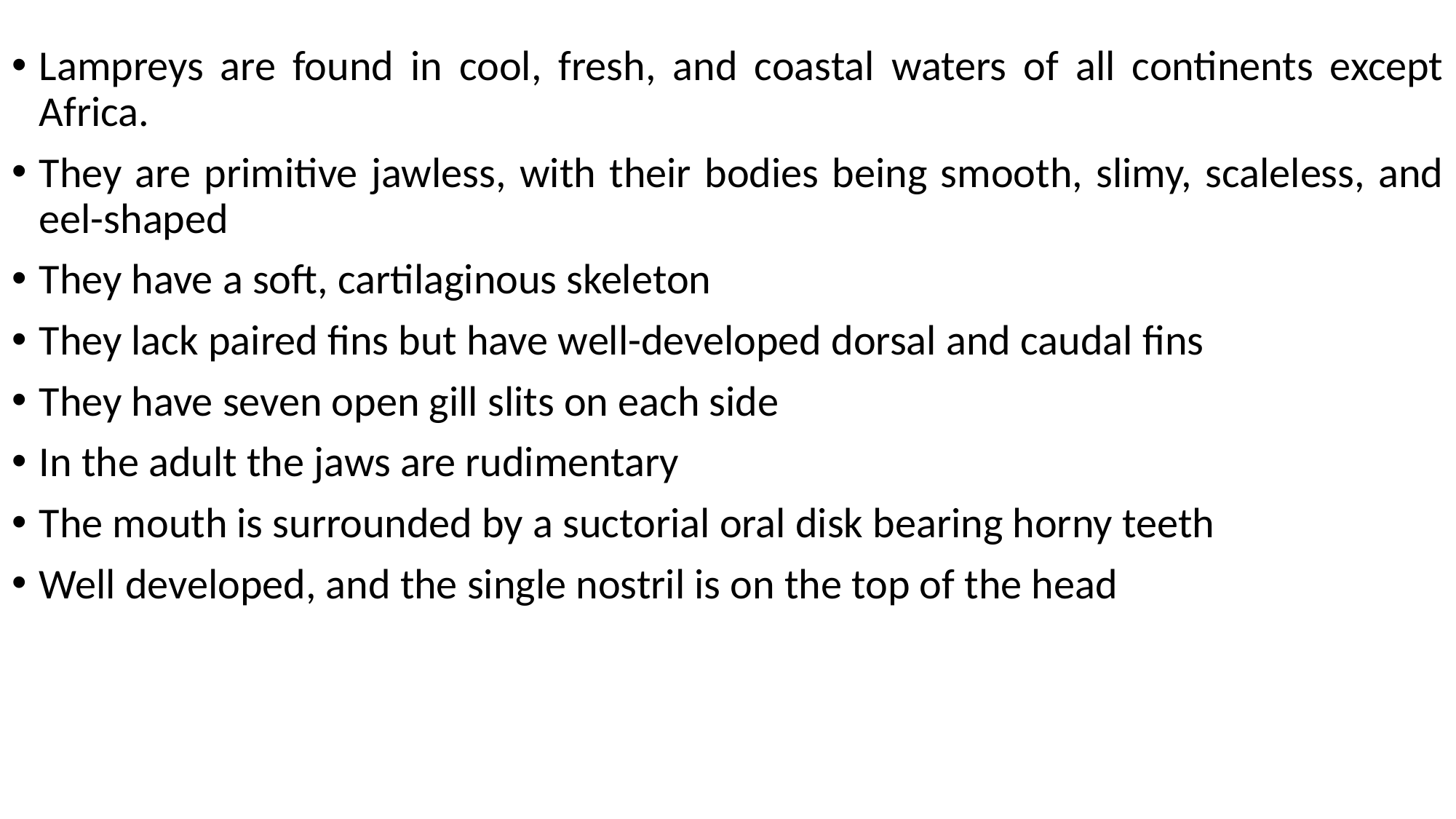

Lampreys are found in cool, fresh, and coastal waters of all continents except Africa.
They are primitive jawless, with their bodies being smooth, slimy, scaleless, and eel-shaped
They have a soft, cartilaginous skeleton
They lack paired fins but have well-developed dorsal and caudal fins
They have seven open gill slits on each side
In the adult the jaws are rudimentary
The mouth is surrounded by a suctorial oral disk bearing horny teeth
Well developed, and the single nostril is on the top of the head